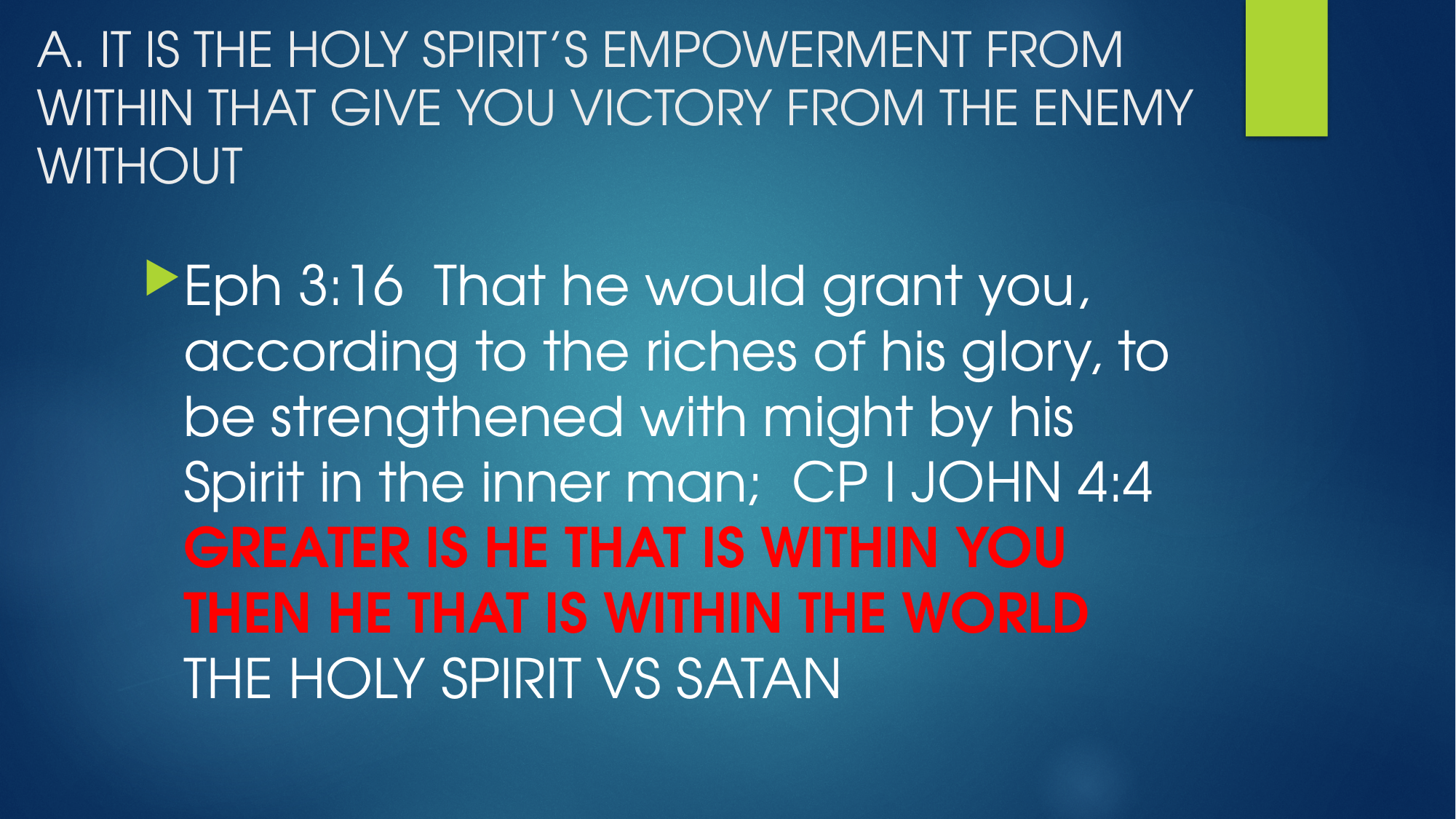

# A. IT IS THE HOLY SPIRIT’S EMPOWERMENT FROM WITHIN THAT GIVE YOU VICTORY FROM THE ENEMY WITHOUT
Eph 3:16  That he would grant you, according to the riches of his glory, to be strengthened with might by his Spirit in the inner man;  CP I JOHN 4:4  GREATER IS HE THAT IS WITHIN YOU THEN HE THAT IS WITHIN THE WORLD    THE HOLY SPIRIT VS SATAN